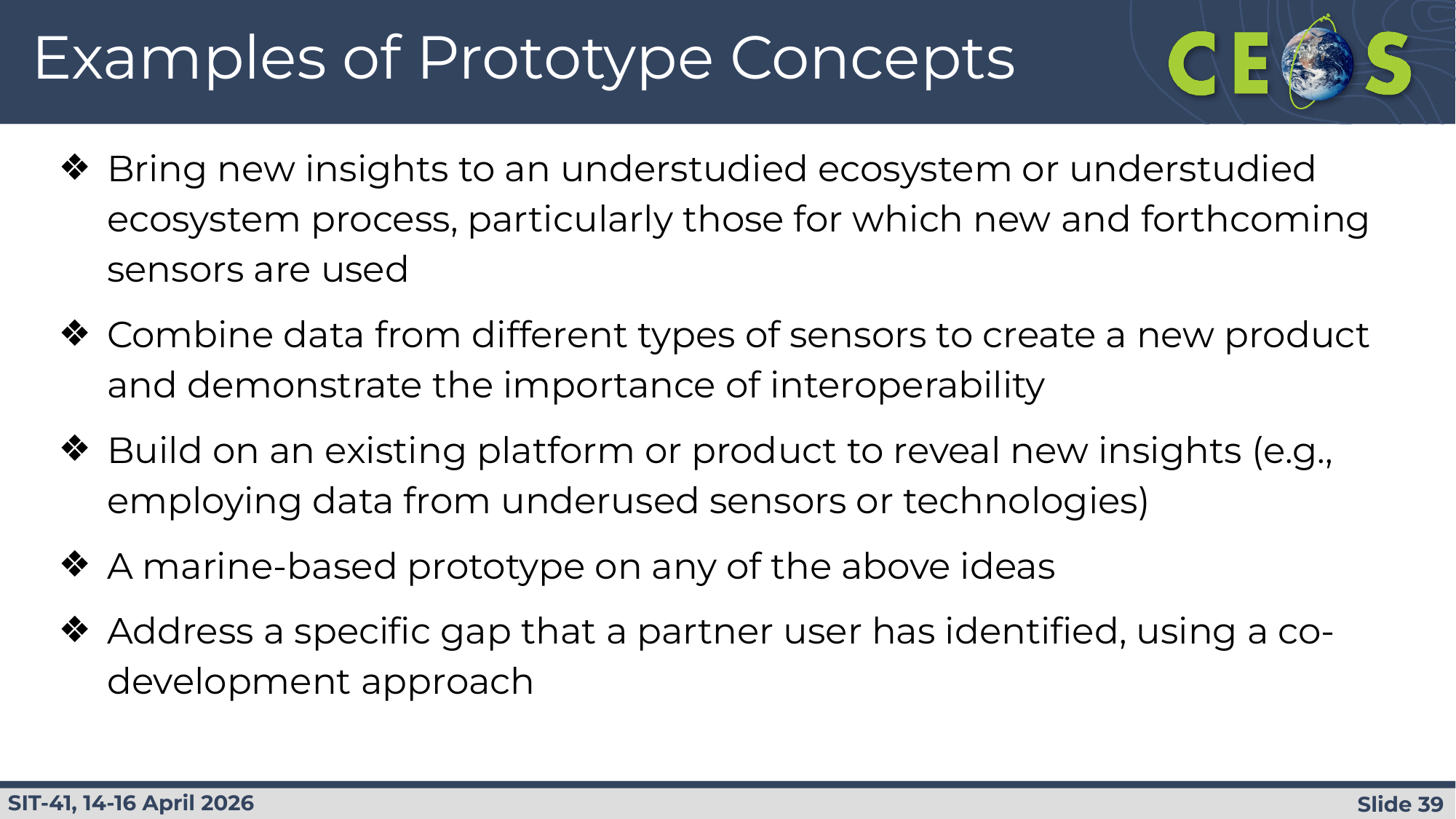

# Examples of Prototype Concepts
Bring new insights to an understudied ecosystem or understudied ecosystem process, particularly those for which new and forthcoming sensors are used
Combine data from different types of sensors to create a new product and demonstrate the importance of interoperability
Build on an existing platform or product to reveal new insights (e.g., employing data from underused sensors or technologies)
A marine-based prototype on any of the above ideas
Address a specific gap that a partner user has identified, using a co-development approach